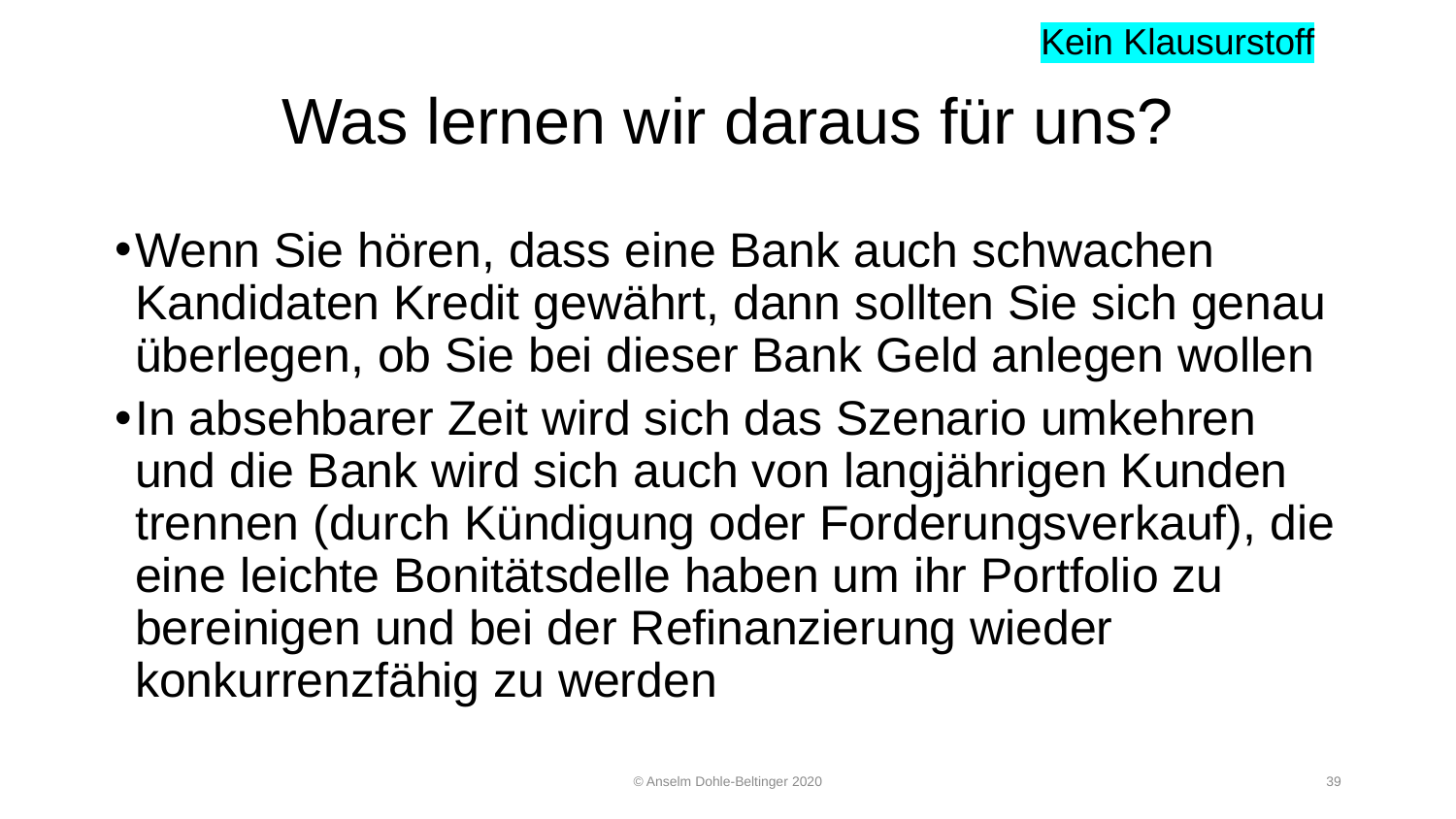

Kein Klausurstoff
# Was lernen wir daraus für uns?
Wenn Sie hören, dass eine Bank auch schwachen Kandidaten Kredit gewährt, dann sollten Sie sich genau überlegen, ob Sie bei dieser Bank Geld anlegen wollen
In absehbarer Zeit wird sich das Szenario umkehren und die Bank wird sich auch von langjährigen Kunden trennen (durch Kündigung oder Forderungsverkauf), die eine leichte Bonitätsdelle haben um ihr Portfolio zu bereinigen und bei der Refinanzierung wieder konkurrenzfähig zu werden
© Anselm Dohle-Beltinger 2020
39